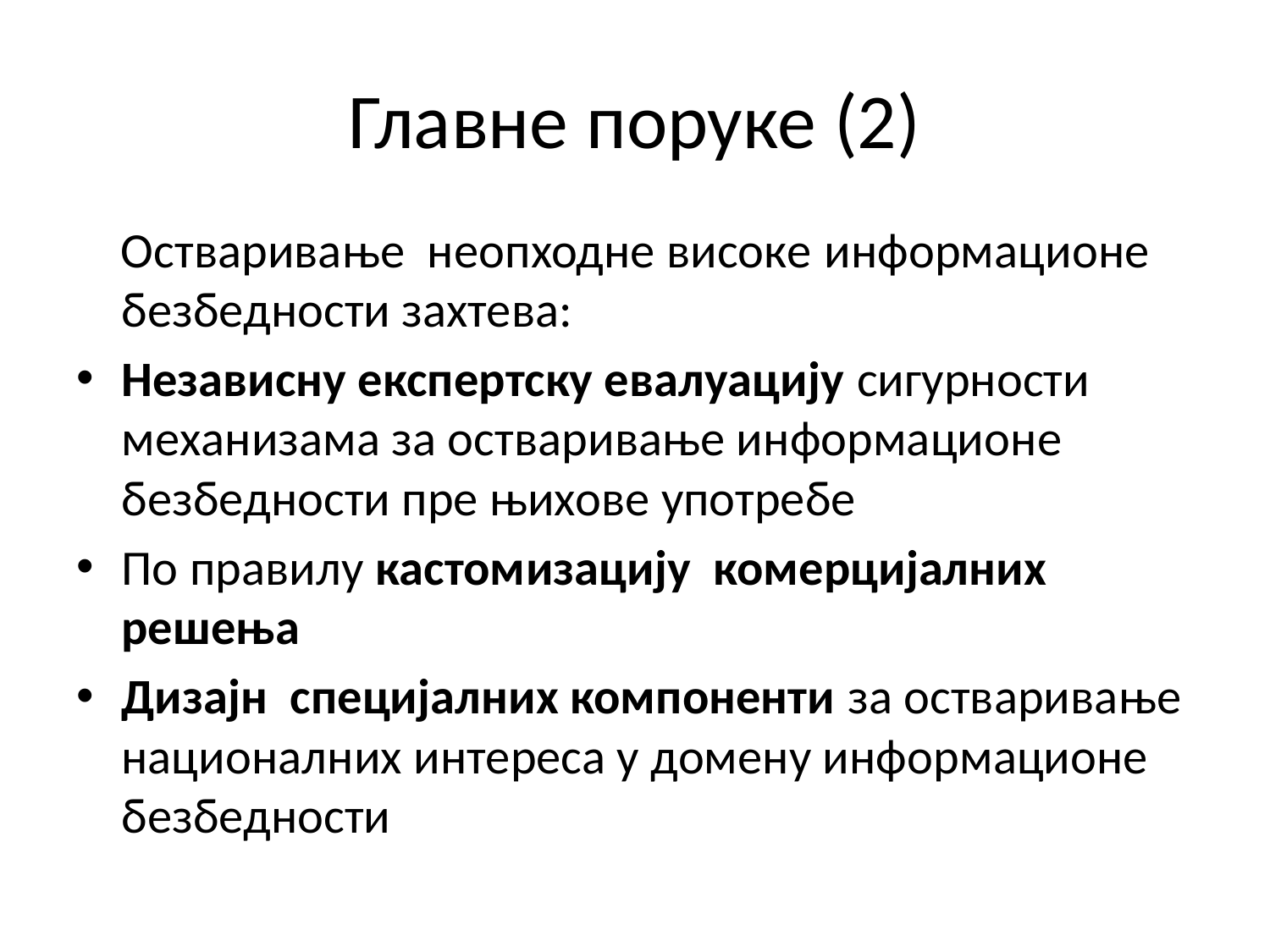

# Главне поруке (2)
    Остваривање  неопходне високе информационе безбедности захтева:
Независну експертску евалуацију сигурности механизама за остваривање информационе безбедности пре њихове употребе
По правилу кастомизацију  комерцијалних решења
Дизајн  специјалних компоненти за остваривање националних интереса у домену информационе безбедности